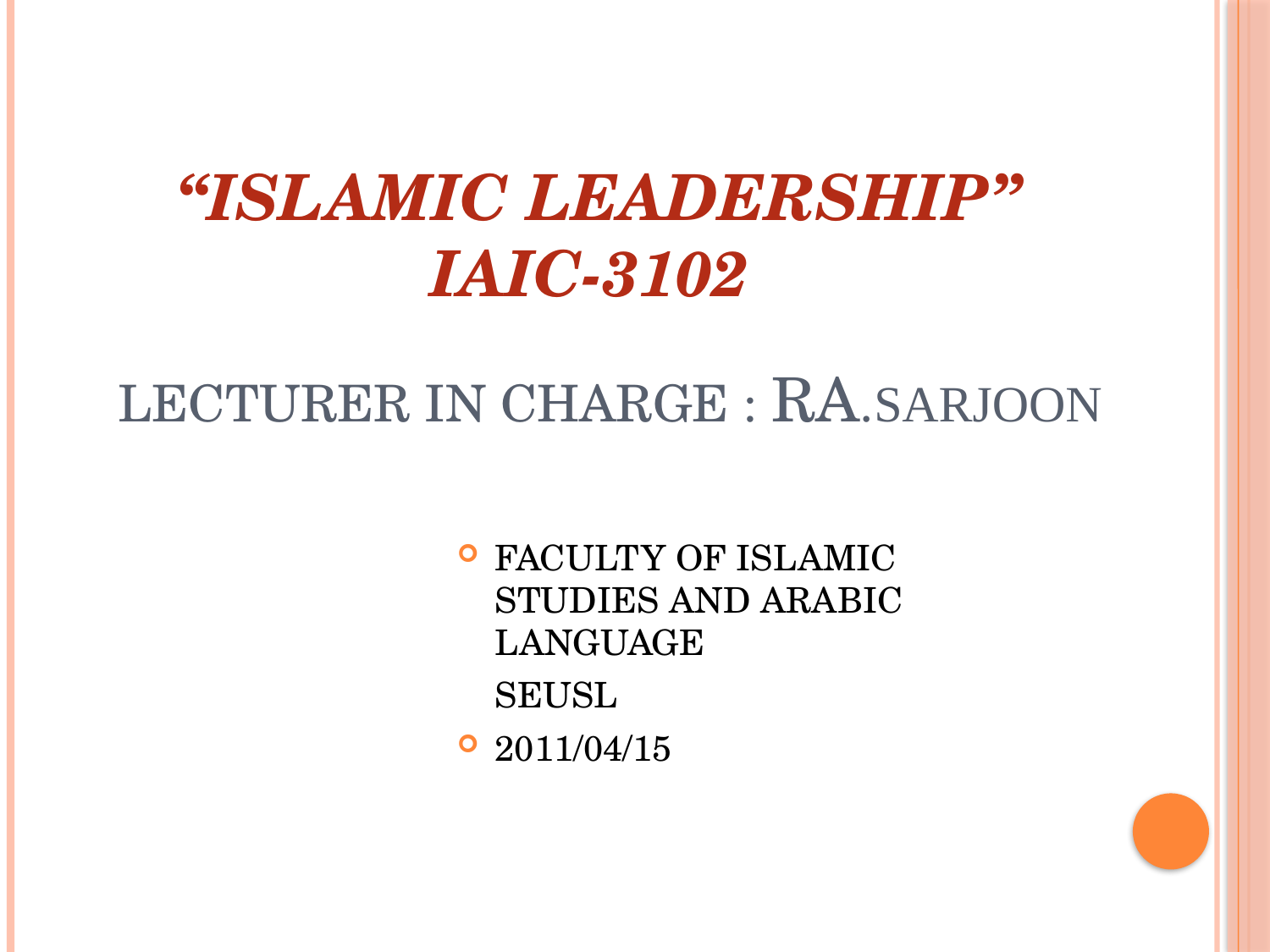

“ISLAMIC LEADERSHIP”
IAIC-3102
# Lecturer in charge : ra.Sarjoon
FACULTY OF ISLAMIC STUDIES AND ARABIC LANGUAGE
	SEUSL
2011/04/15